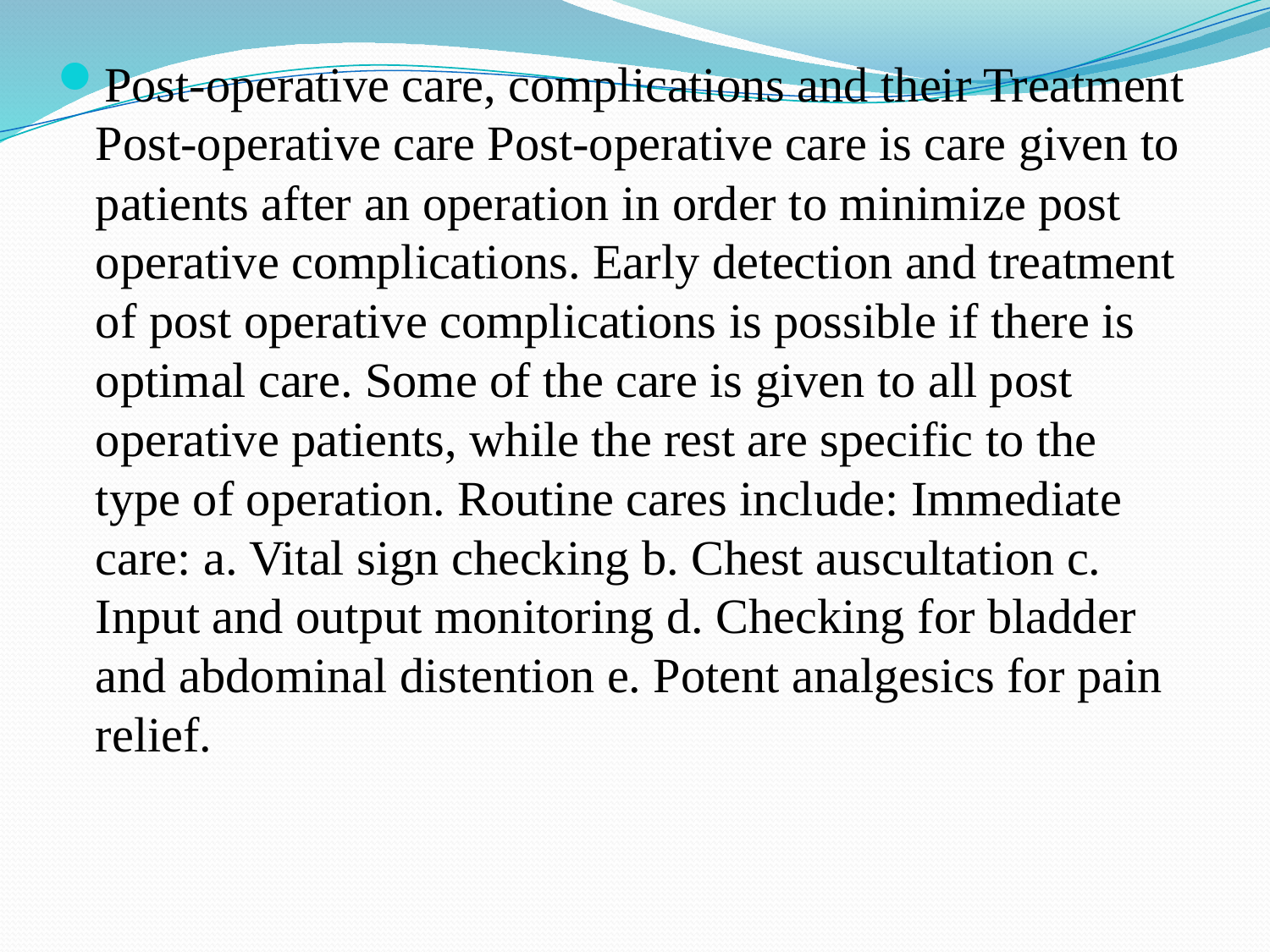

Post-operative care, complications and their Treatment Post-operative care Post-operative care is care given to patients after an operation in order to minimize post operative complications. Early detection and treatment of post operative complications is possible if there is optimal care. Some of the care is given to all post operative patients, while the rest are specific to the type of operation. Routine cares include: Immediate care: a. Vital sign checking b. Chest auscultation c. Input and output monitoring d. Checking for bladder and abdominal distention e. Potent analgesics for pain relief.